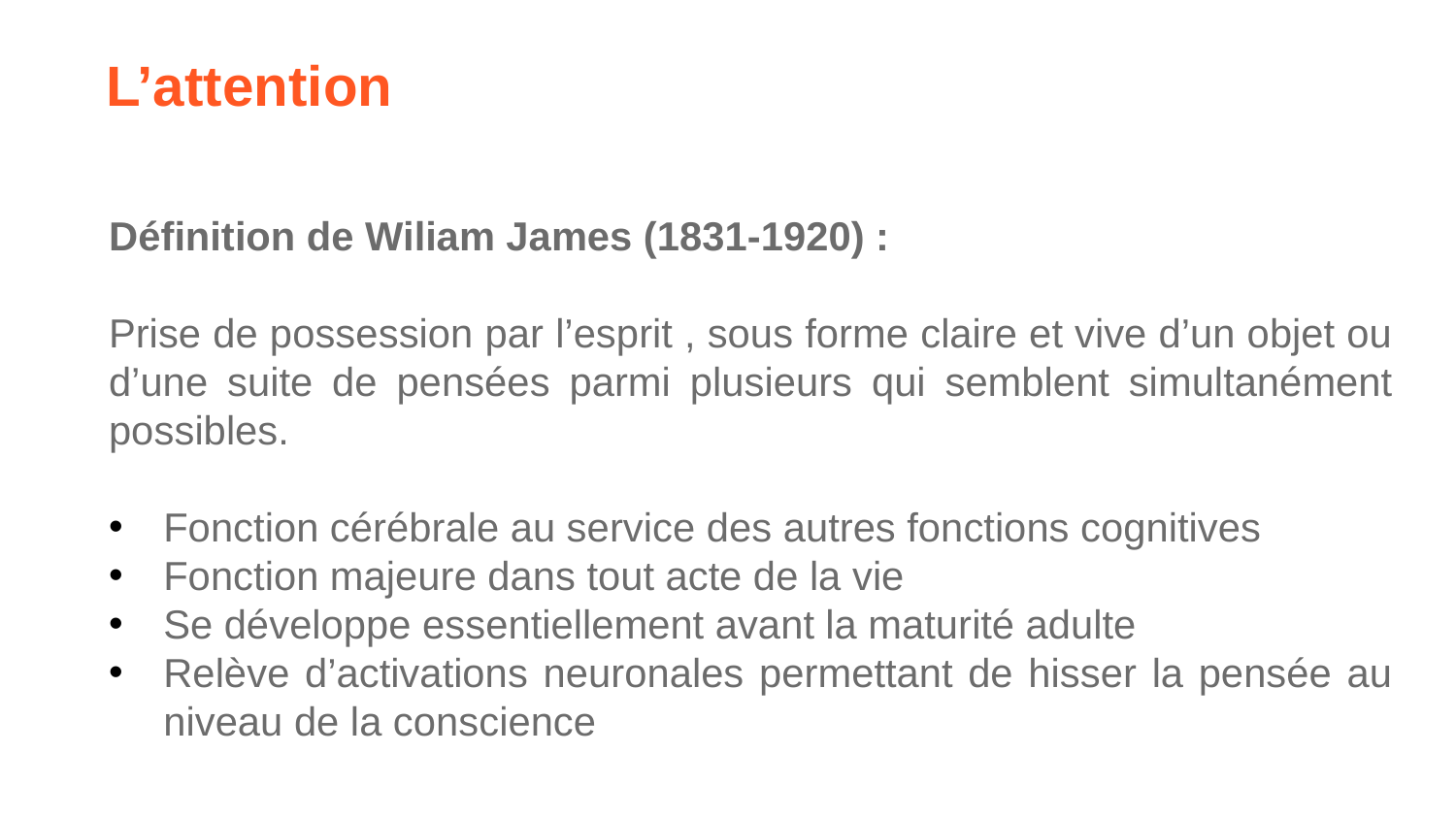

L’attention
Définition de Wiliam James (1831-1920) :

Prise de possession par l’esprit , sous forme claire et vive d’un objet ou d’une suite de pensées parmi plusieurs qui semblent simultanément possibles.

Fonction cérébrale au service des autres fonctions cognitives
Fonction majeure dans tout acte de la vie
Se développe essentiellement avant la maturité adulte
Relève d’activations neuronales permettant de hisser la pensée au niveau de la conscience